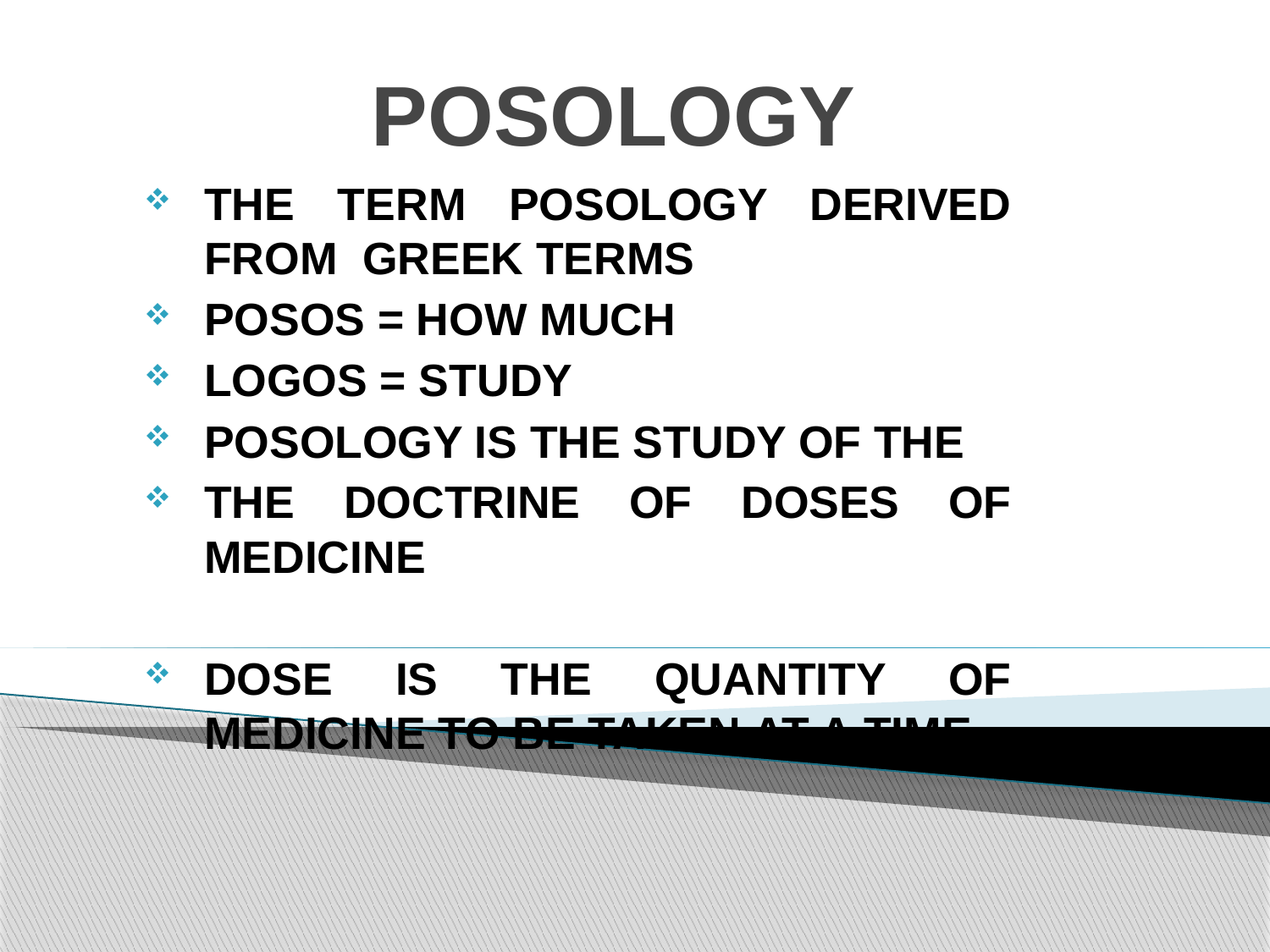

# POSOLOGY
THE TERM POSOLOGY DERIVED FROM  GREEK TERMS
POSOS = HOW MUCH
LOGOS = STUDY
POSOLOGY IS THE STUDY OF THE
THE DOCTRINE OF DOSES OF MEDICINE

DOSE IS THE QUANTITY OF MEDICINE TO BE TAKEN AT A TIME